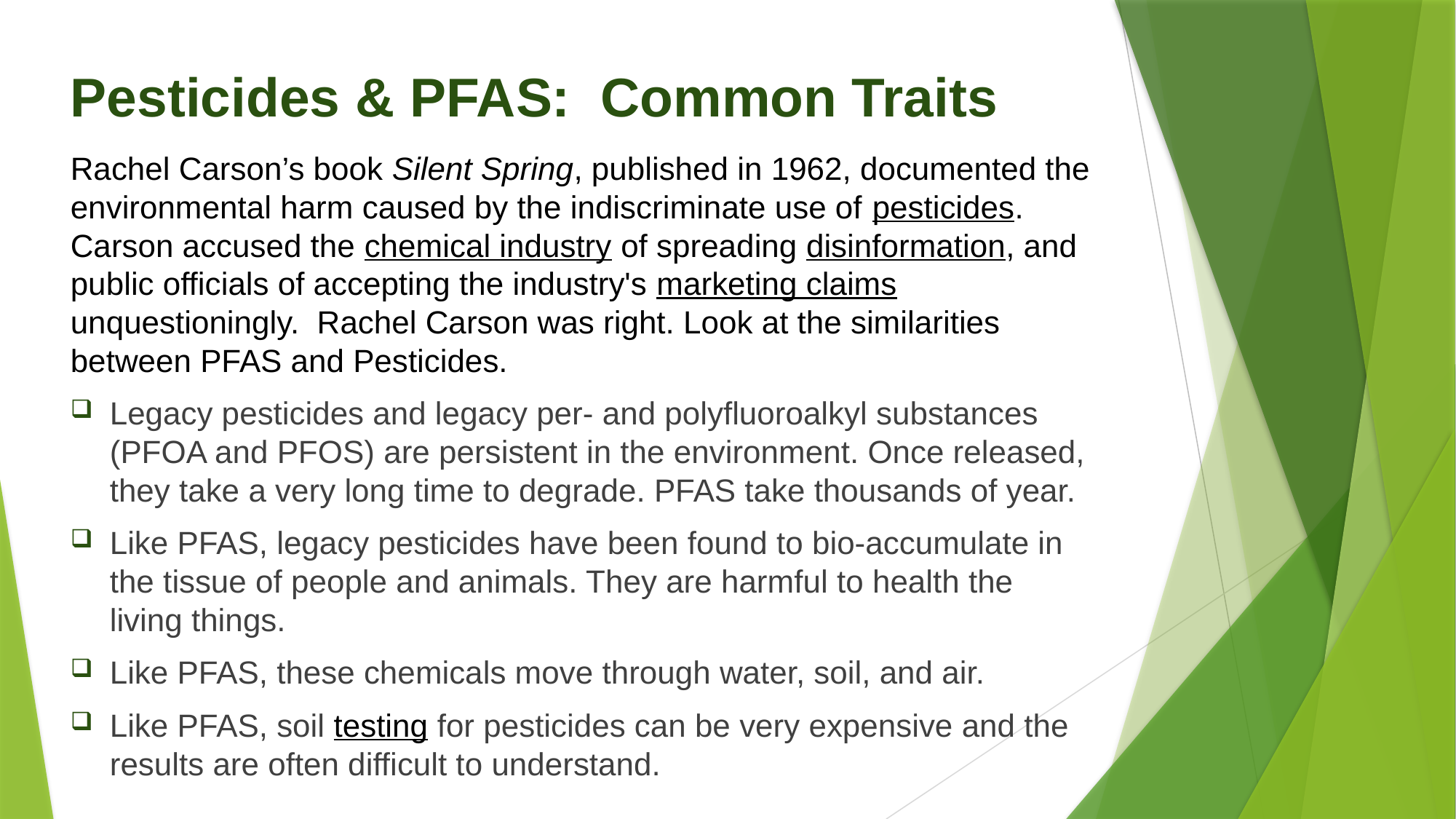

# Pesticides & PFAS:  Common Traits
Rachel Carson’s book Silent Spring, published in 1962, documented the environmental harm caused by the indiscriminate use of pesticides. Carson accused the chemical industry of spreading disinformation, and public officials of accepting the industry's marketing claims unquestioningly.  Rachel Carson was right. Look at the similarities between PFAS and Pesticides.
Legacy pesticides and legacy per- and polyfluoroalkyl substances  (PFOA and PFOS) are persistent in the environment. Once released, they take a very long time to degrade. PFAS take thousands of year.
Like PFAS, legacy pesticides have been found to bio-accumulate in the tissue of people and animals. They are harmful to health the living things.
Like PFAS, these chemicals move through water, soil, and air.
Like PFAS, soil testing for pesticides can be very expensive and the results are often difficult to understand.